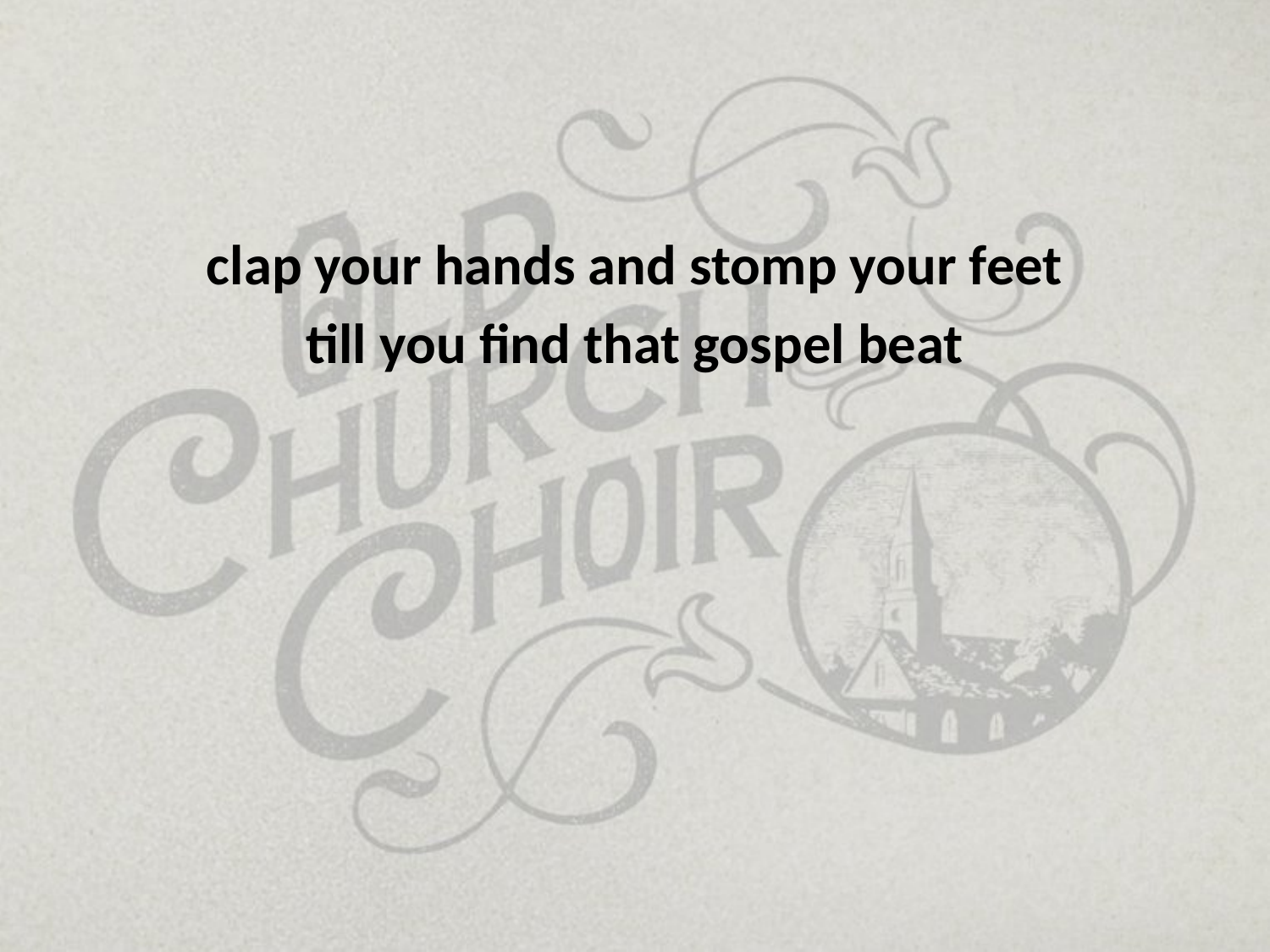

clap your hands and stomp your feet
till you find that gospel beat